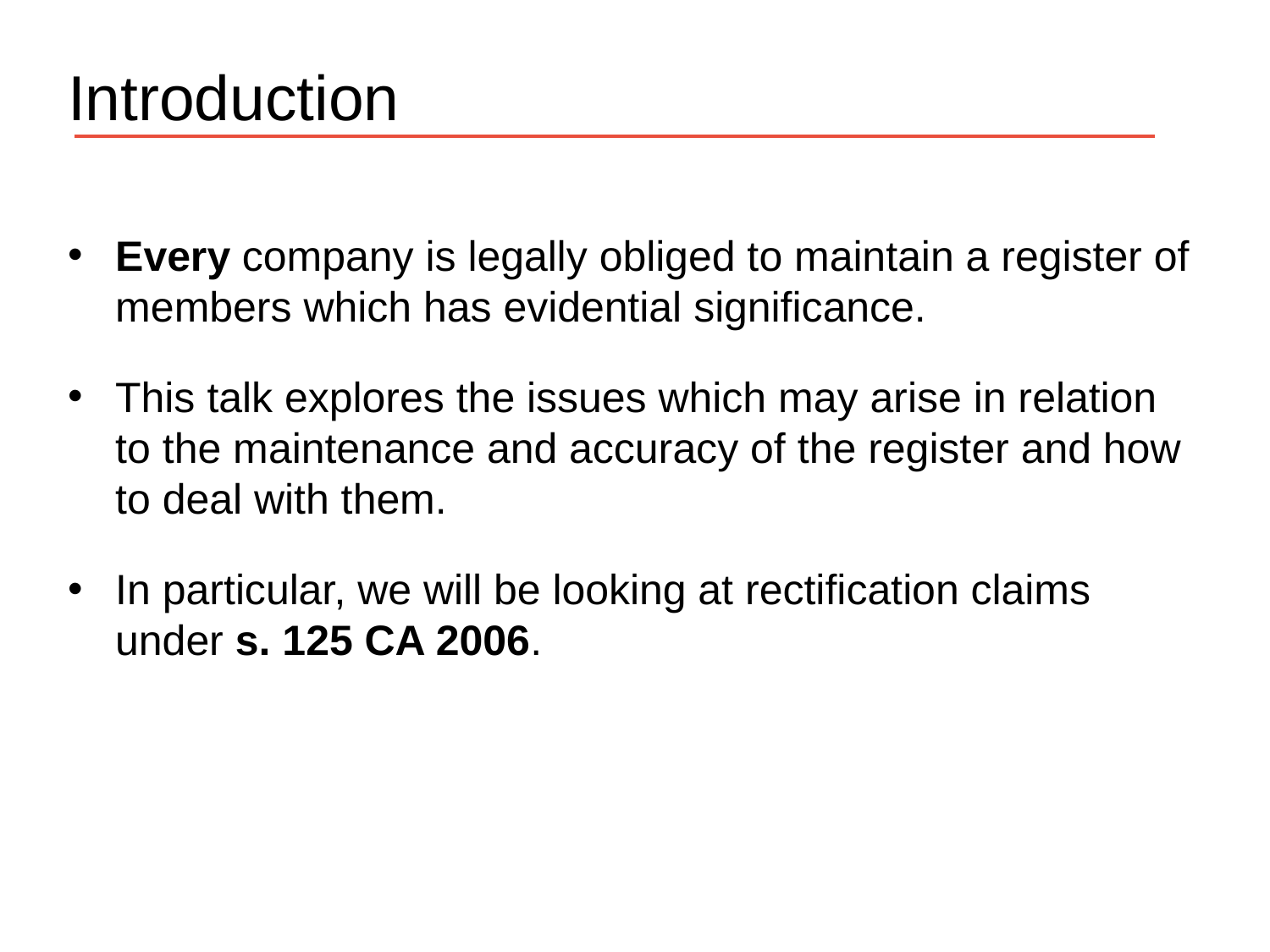

# Introduction
Every company is legally obliged to maintain a register of members which has evidential significance.
This talk explores the issues which may arise in relation to the maintenance and accuracy of the register and how to deal with them.
In particular, we will be looking at rectification claims under s. 125 CA 2006.